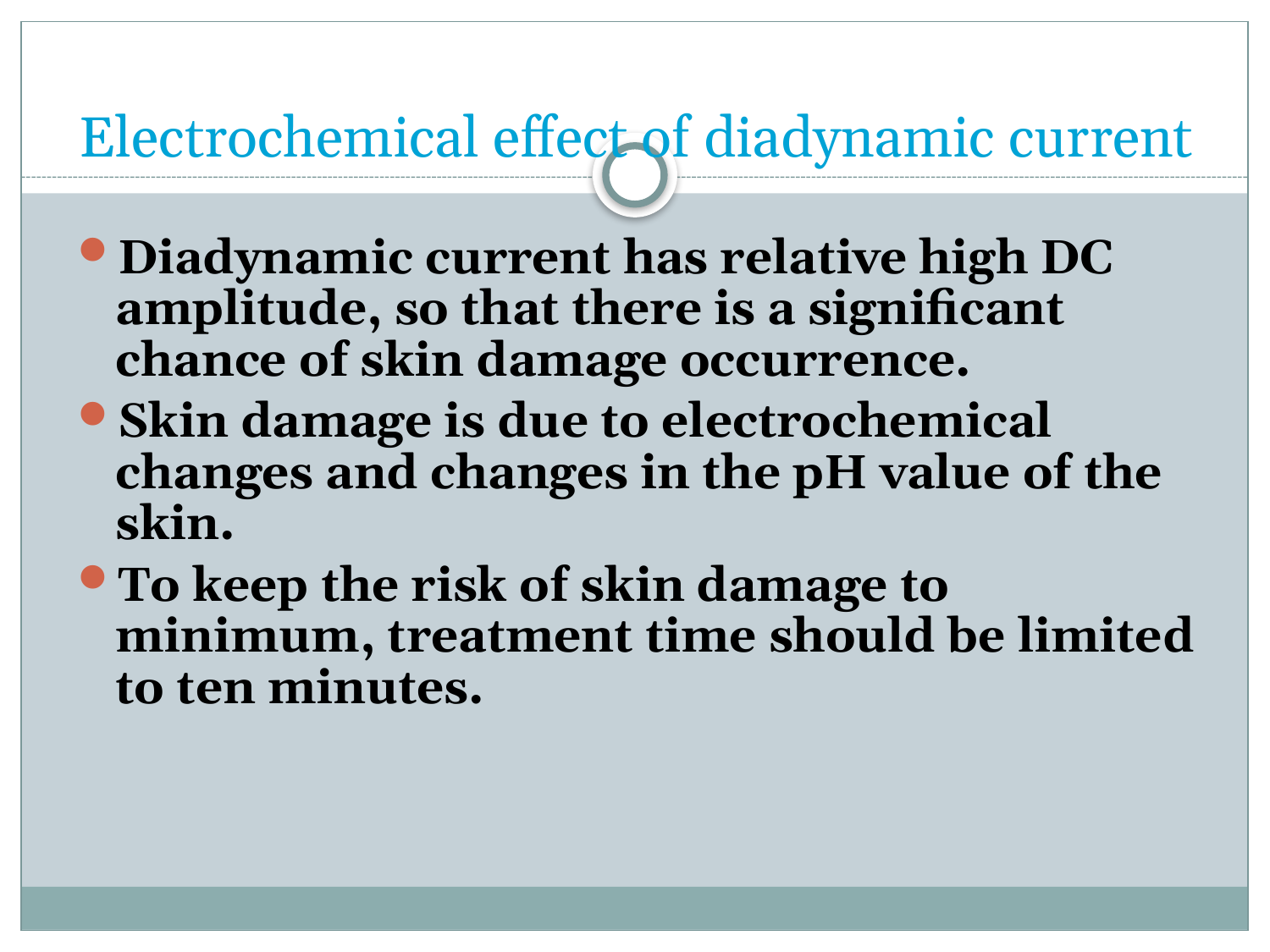

# Electrochemical effect of diadynamic current
Diadynamic current has relative high DC amplitude, so that there is a significant chance of skin damage occurrence.
Skin damage is due to electrochemical changes and changes in the pH value of the skin.
To keep the risk of skin damage to minimum, treatment time should be limited to ten minutes.